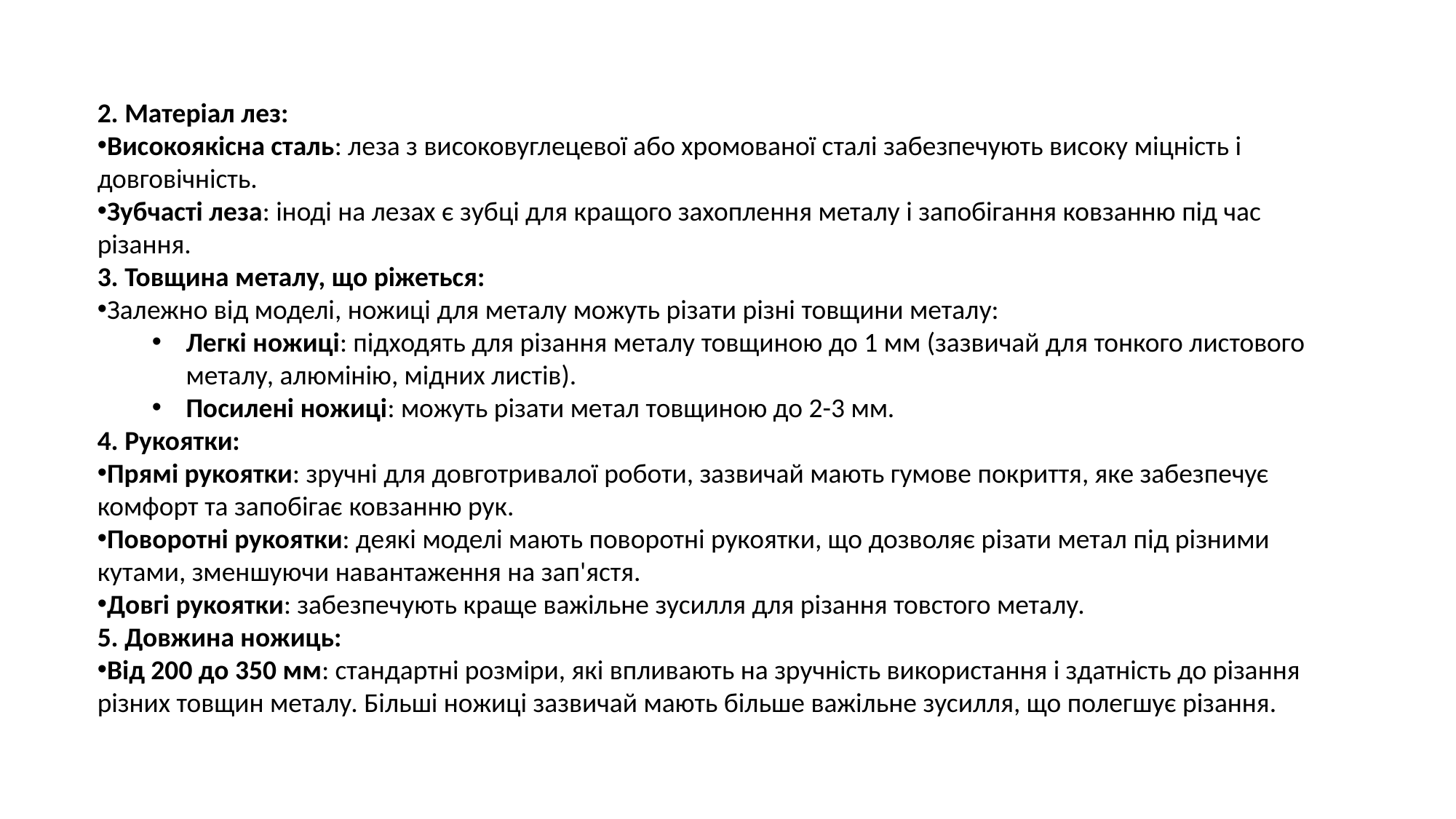

2. Матеріал лез:
Високоякісна сталь: леза з високовуглецевої або хромованої сталі забезпечують високу міцність і довговічність.
Зубчасті леза: іноді на лезах є зубці для кращого захоплення металу і запобігання ковзанню під час різання.
3. Товщина металу, що ріжеться:
Залежно від моделі, ножиці для металу можуть різати різні товщини металу:
Легкі ножиці: підходять для різання металу товщиною до 1 мм (зазвичай для тонкого листового металу, алюмінію, мідних листів).
Посилені ножиці: можуть різати метал товщиною до 2-3 мм.
4. Рукоятки:
Прямі рукоятки: зручні для довготривалої роботи, зазвичай мають гумове покриття, яке забезпечує комфорт та запобігає ковзанню рук.
Поворотні рукоятки: деякі моделі мають поворотні рукоятки, що дозволяє різати метал під різними кутами, зменшуючи навантаження на зап'ястя.
Довгі рукоятки: забезпечують краще важільне зусилля для різання товстого металу.
5. Довжина ножиць:
Від 200 до 350 мм: стандартні розміри, які впливають на зручність використання і здатність до різання різних товщин металу. Більші ножиці зазвичай мають більше важільне зусилля, що полегшує різання.